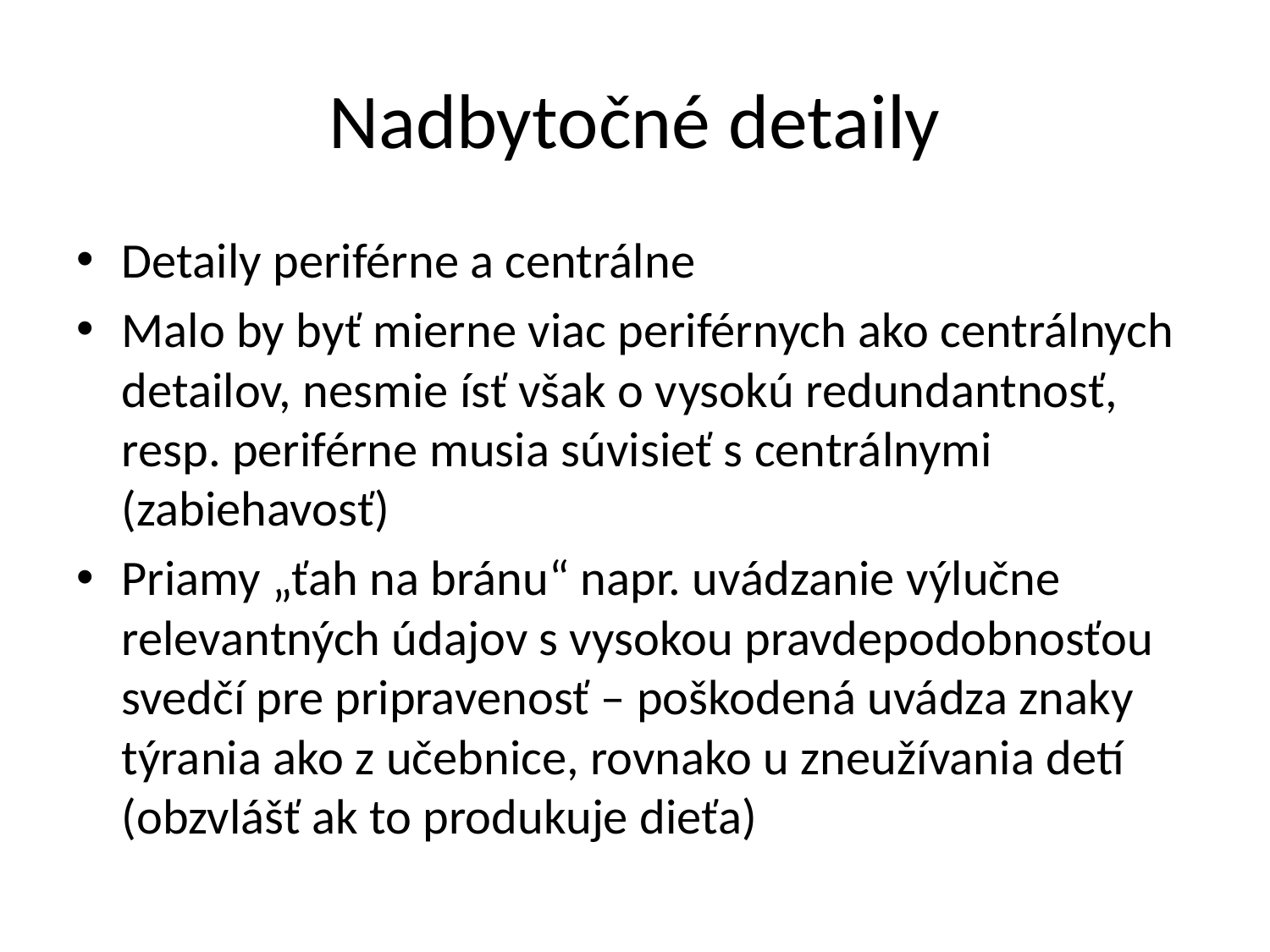

# Nadbytočné detaily
Detaily periférne a centrálne
Malo by byť mierne viac periférnych ako centrálnych detailov, nesmie ísť však o vysokú redundantnosť, resp. periférne musia súvisieť s centrálnymi (zabiehavosť)
Priamy „ťah na bránu“ napr. uvádzanie výlučne relevantných údajov s vysokou pravdepodobnosťou svedčí pre pripravenosť – poškodená uvádza znaky týrania ako z učebnice, rovnako u zneužívania detí (obzvlášť ak to produkuje dieťa)